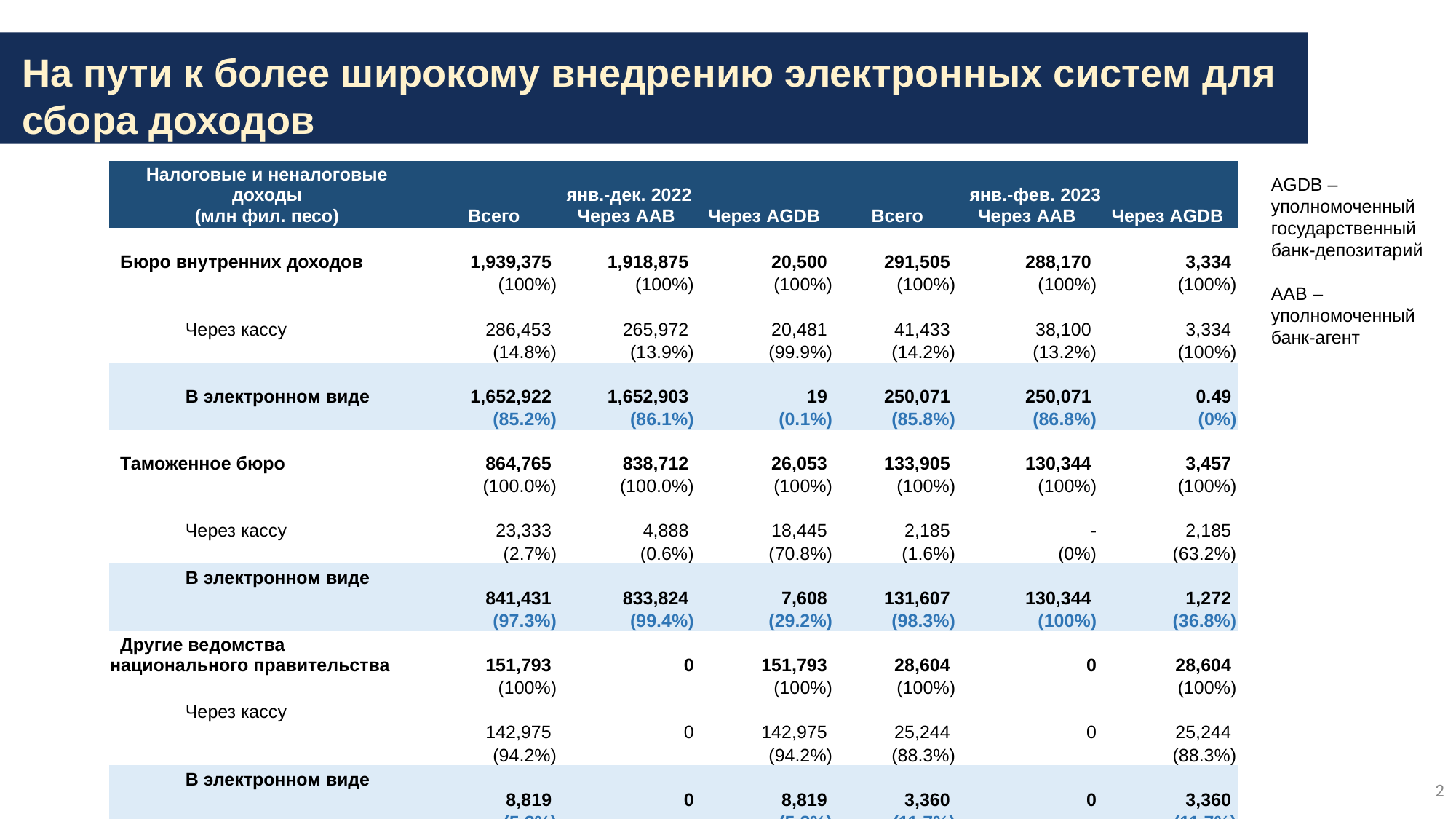

На пути к более широкому внедрению электронных систем для  сбора доходов
| Налоговые и неналоговые доходы |  | янв.-дек. 2022 |  |  | янв.-фев. 2023 |  |  |
| --- | --- | --- | --- | --- | --- | --- | --- |
| (млн фил. песо) |  | Всего | Через AAB | Через AGDB | Всего | Через AAB | Через AGDB |
| Бюро внутренних доходов |  | 1,939,375 | 1,918,875 | 20,500 | 291,505 | 288,170 | 3,334 |
|  |  | (100%) | (100%) | (100%) | (100%) | (100%) | (100%) |
|  | Через кассу | 286,453 | 265,972 | 20,481 | 41,433 | 38,100 | 3,334 |
|  |  | (14.8%) | (13.9%) | (99.9%) | (14.2%) | (13.2%) | (100%) |
|  | В электронном виде | 1,652,922 | 1,652,903 | 19 | 250,071 | 250,071 | 0.49 |
|  |  | (85.2%) | (86.1%) | (0.1%) | (85.8%) | (86.8%) | (0%) |
| Таможенное бюро |  | 864,765 | 838,712 | 26,053 | 133,905 | 130,344 | 3,457 |
|  |  | (100.0%) | (100.0%) | (100%) | (100%) | (100%) | (100%) |
|  | Через кассу | 23,333 | 4,888 | 18,445 | 2,185 | - | 2,185 |
|  |  | (2.7%) | (0.6%) | (70.8%) | (1.6%) | (0%) | (63.2%) |
|  | В электронном виде | 841,431 | 833,824 | 7,608 | 131,607 | 130,344 | 1,272 |
|  |  | (97.3%) | (99.4%) | (29.2%) | (98.3%) | (100%) | (36.8%) |
| Другие ведомства национального правительства |  | 151,793 | 0 | 151,793 | 28,604 | 0 | 28,604 |
|  |  | (100%) |  | (100%) | (100%) |  | (100%) |
|  | Через кассу | 142,975 | 0 | 142,975 | 25,244 | 0 | 25,244 |
|  |  | (94.2%) |  | (94.2%) | (88.3%) |  | (88.3%) |
|  | В электронном виде | 8,819 | 0 | 8,819 | 3,360 | 0 | 3,360 |
|  |  | (5.8%) |  | (5.8%) | (11.7%) |  | (11.7%) |
AGDB – уполномоченный государственный банк-депозитарий

AAB – уполномоченный банк-агент
2